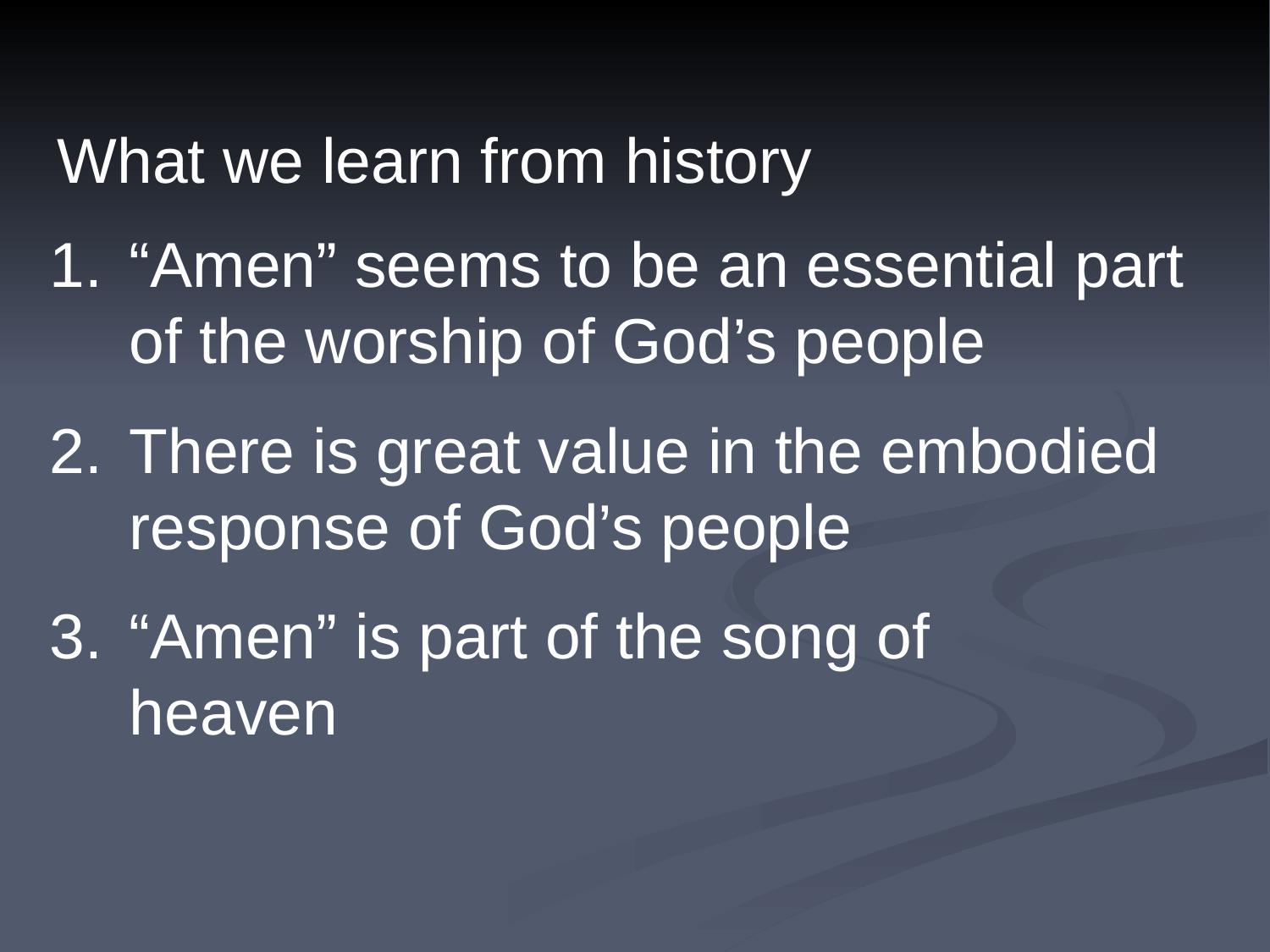

What we learn from history
1.	“Amen” seems to be an essential part of the worship of God’s people
2.	There is great value in the embodied
response of God’s people
3.	“Amen” is part of the song of
heaven